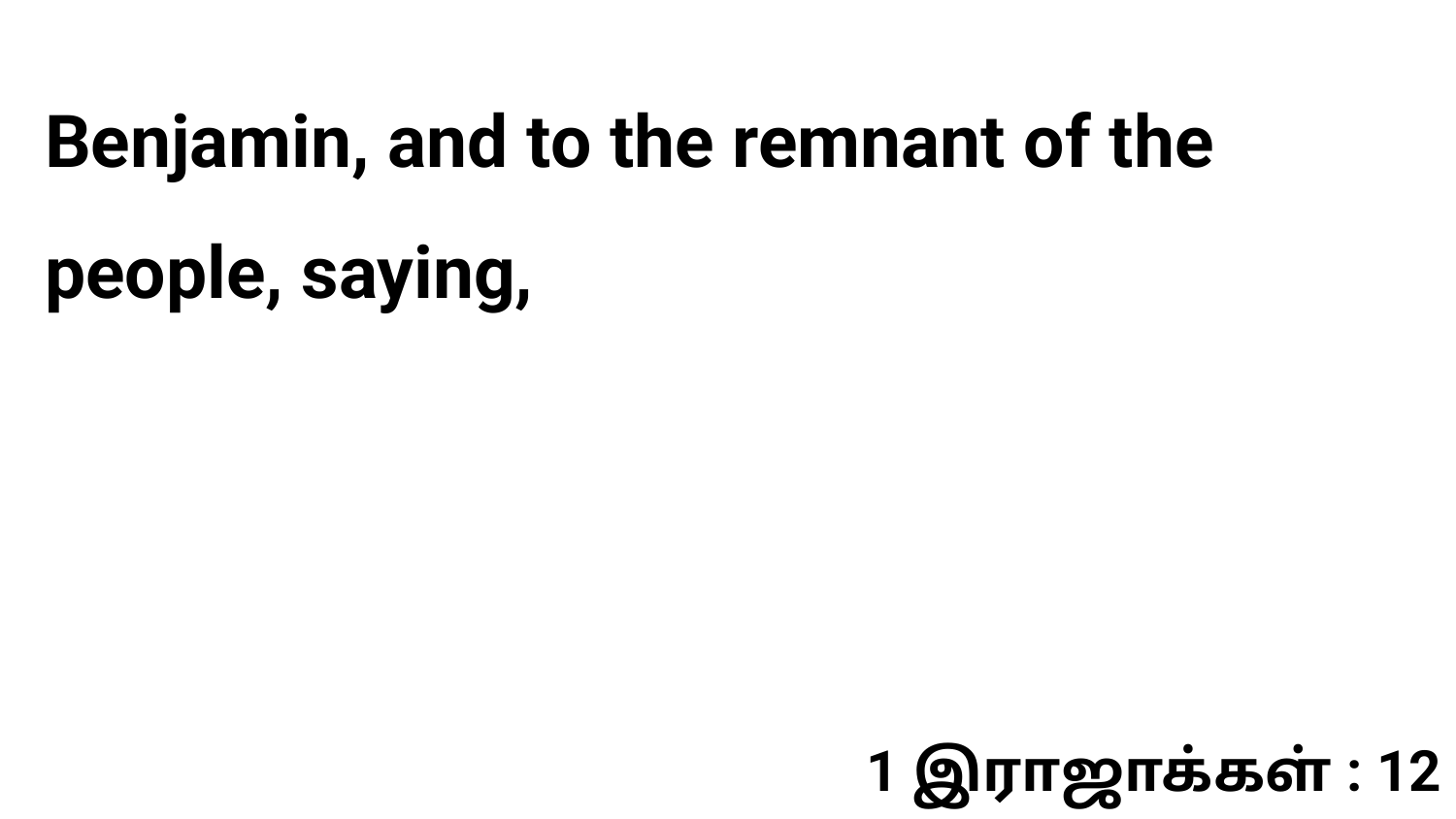

Benjamin, and to the remnant of the people, saying,
1 இராஜாக்கள் : 12